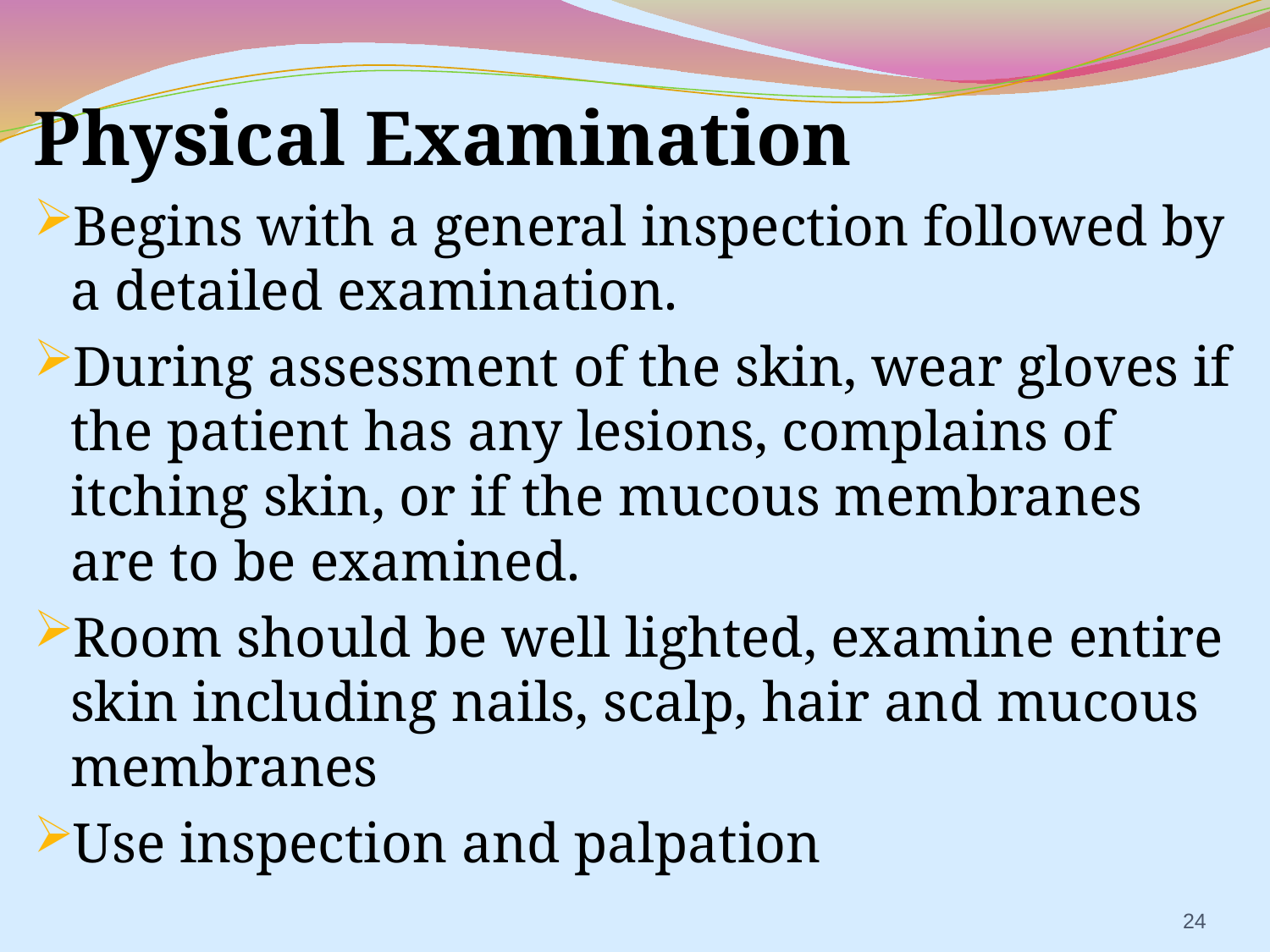

Physical Examination
Begins with a general inspection followed by a detailed examination.
During assessment of the skin, wear gloves if the patient has any lesions, complains of itching skin, or if the mucous membranes are to be examined.
Room should be well lighted, examine entire skin including nails, scalp, hair and mucous membranes
Use inspection and palpation
24